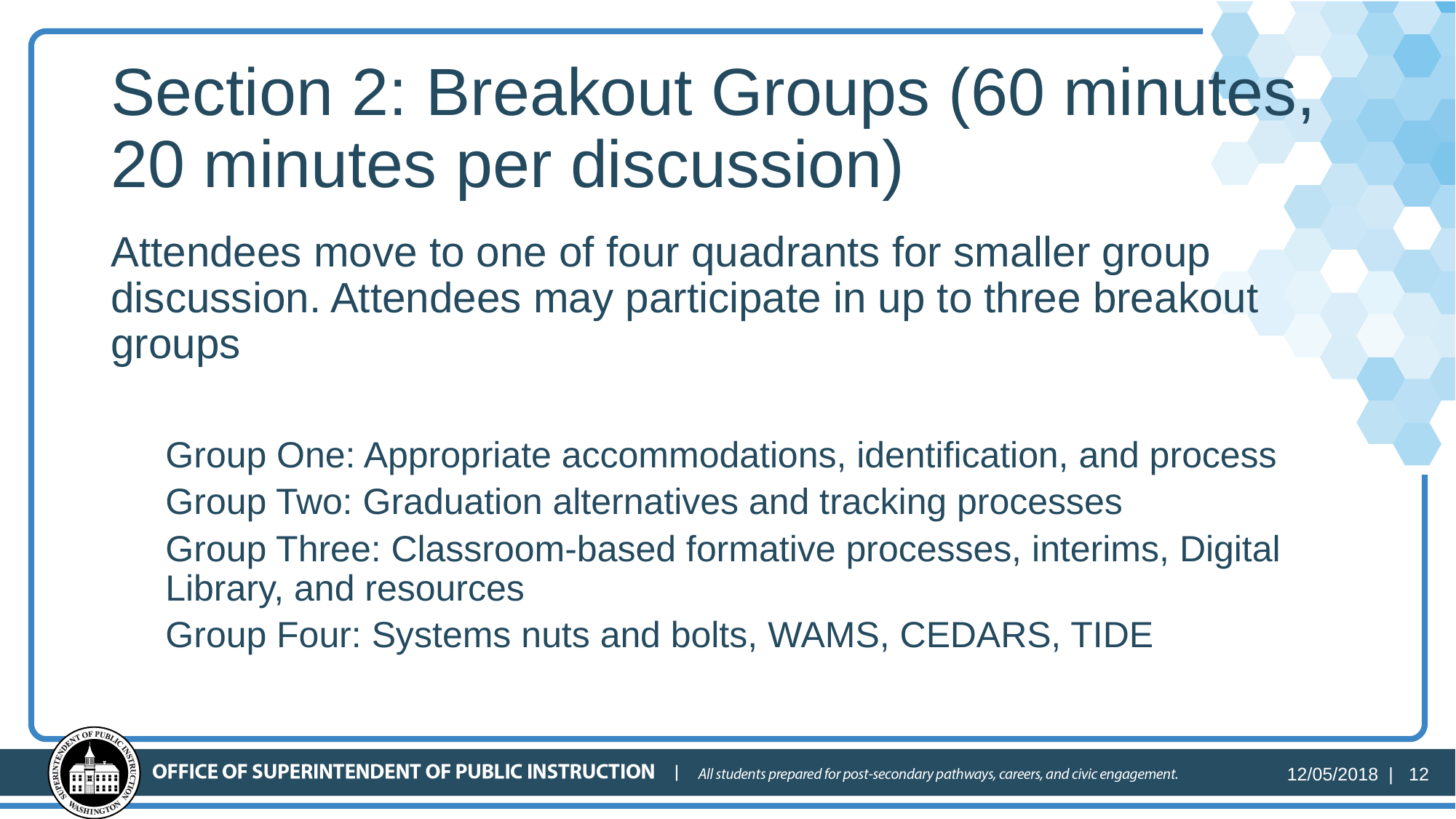

# Section 2: Breakout Groups (60 minutes, 20 minutes per discussion)
Attendees move to one of four quadrants for smaller group discussion. Attendees may participate in up to three breakout groups

Group One: Appropriate accommodations, identification, and process
Group Two: Graduation alternatives and tracking processes
Group Three: Classroom-based formative processes, interims, Digital Library, and resources
Group Four: Systems nuts and bolts, WAMS, CEDARS, TIDE